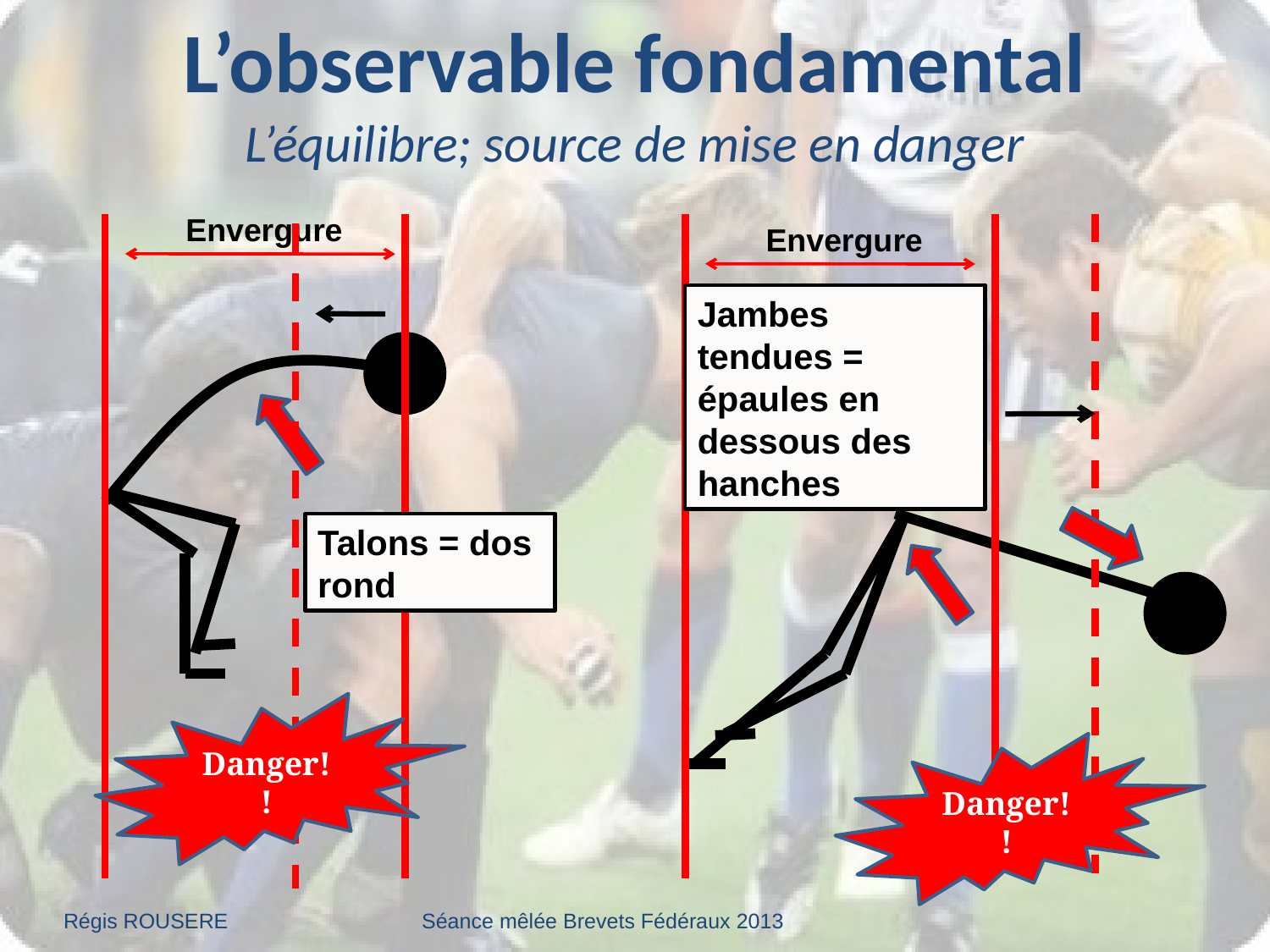

# L’observable fondamental L’équilibre; source de mise en danger
Envergure
Envergure
Jambes tendues = épaules en dessous des hanches

Talons = dos rond

Danger!!
Danger!!
Régis ROUSERE
Séance mêlée Brevets Fédéraux 2013